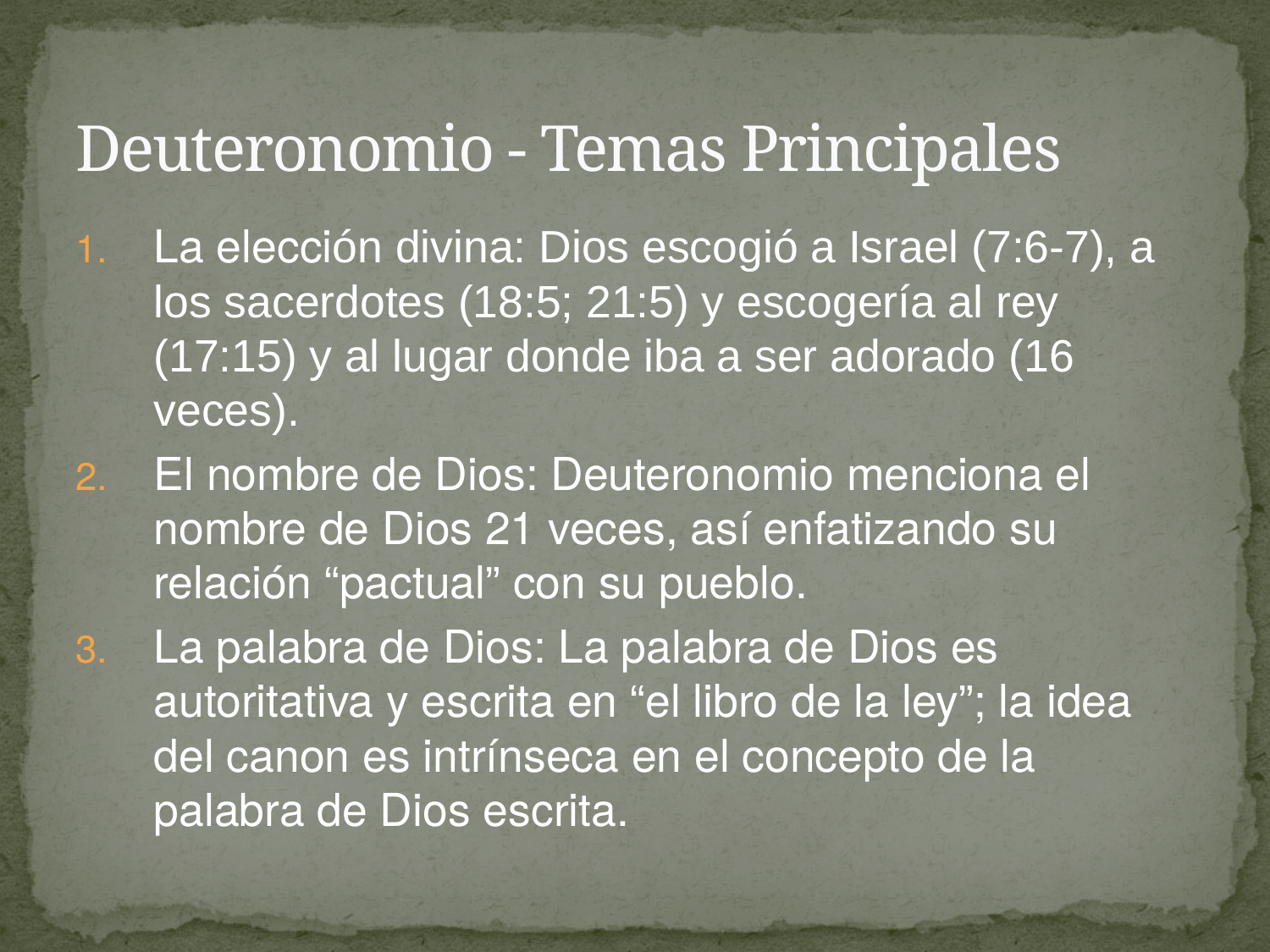

# Deuteronomio - Temas Principales
La elección divina: Dios escogió a Israel (7:6-7), a los sacerdotes (18:5; 21:5) y escogería al rey (17:15) y al lugar donde iba a ser adorado (16 veces).
El nombre de Dios: Deuteronomio menciona el nombre de Dios 21 veces, así enfatizando su relación “pactual” con su pueblo.
La palabra de Dios: La palabra de Dios es autoritativa y escrita en “el libro de la ley”; la idea del canon es intrínseca en el concepto de la palabra de Dios escrita.